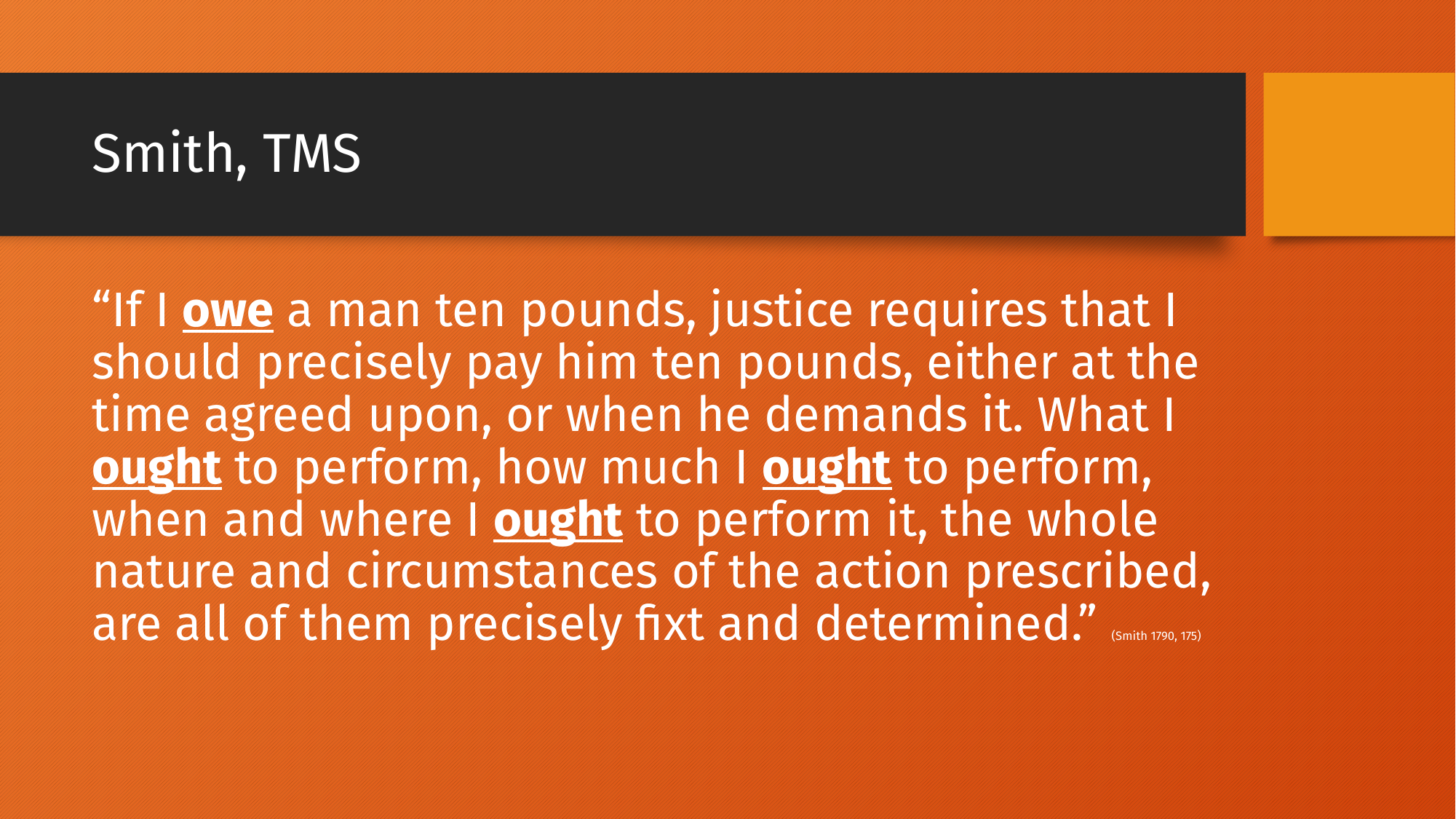

# Smith, TMS
“If I owe a man ten pounds, justice requires that I should precisely pay him ten pounds, either at the time agreed upon, or when he demands it. What I ought to perform, how much I ought to perform, when and where I ought to perform it, the whole nature and circumstances of the action prescribed, are all of them precisely fixt and determined.” (Smith 1790, 175)